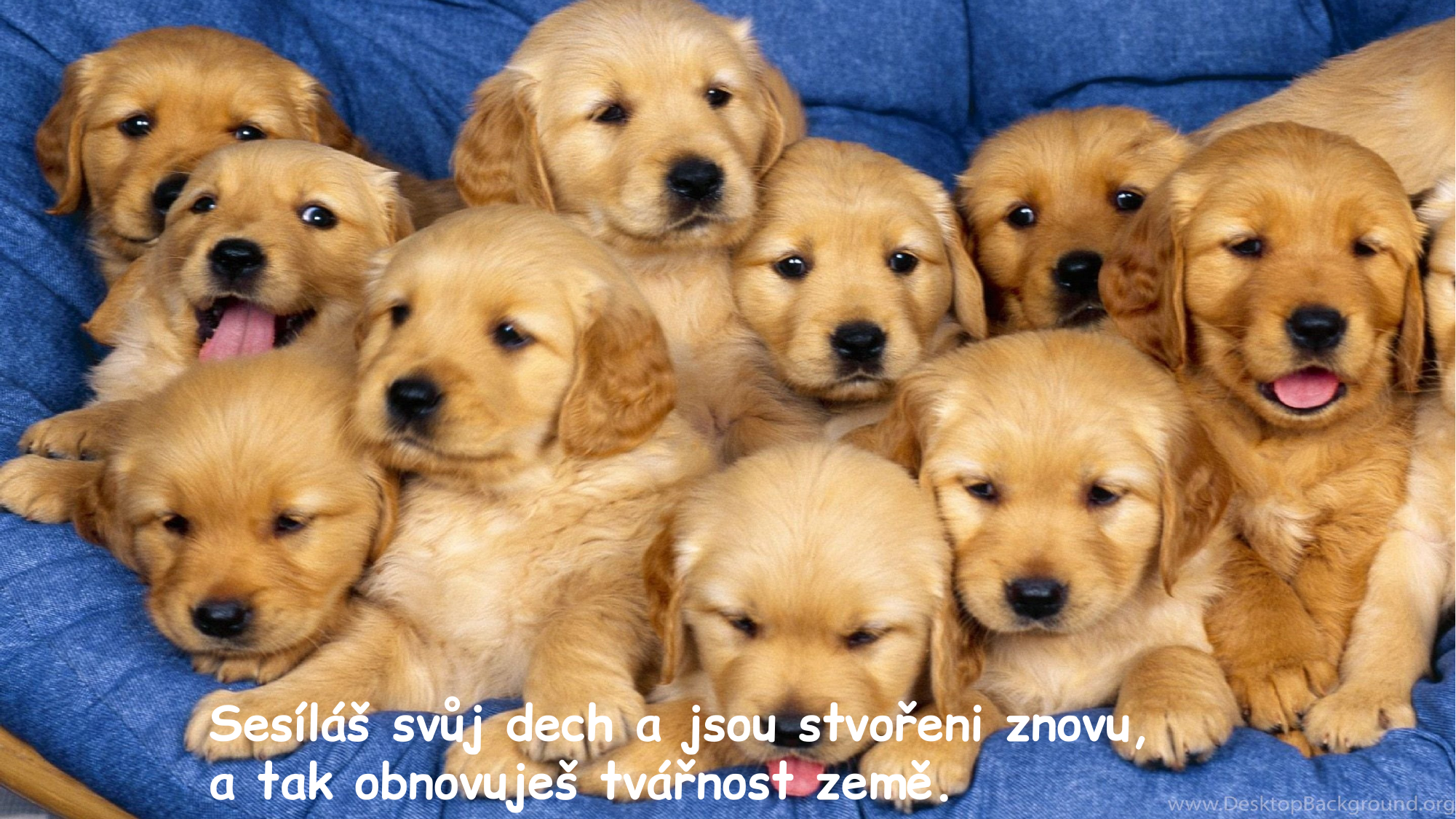

Sesíláš svůj dech a jsou stvořeni znovu,
a tak obnovuješ tvářnost země.